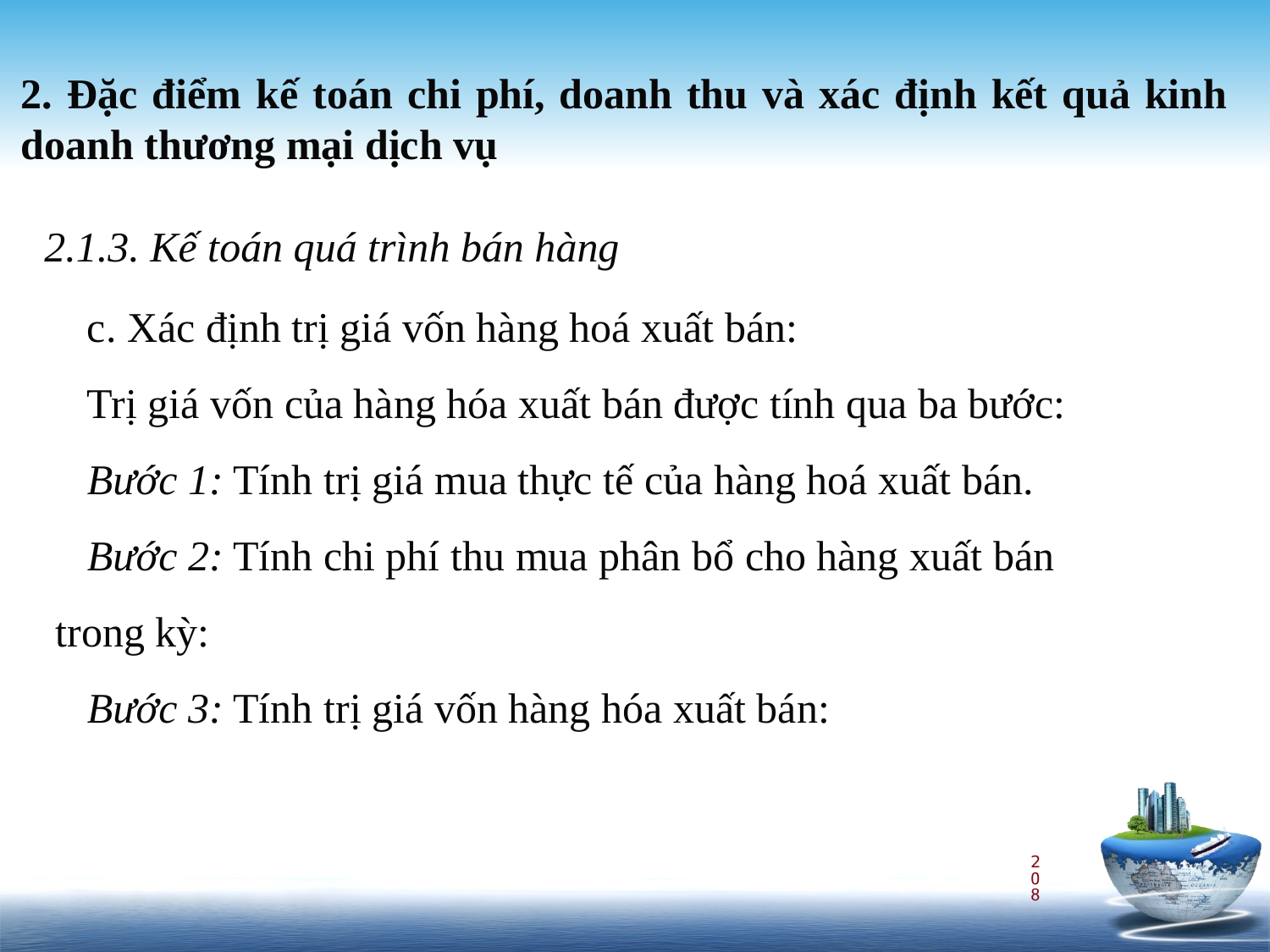

2. Đặc điểm kế toán chi phí, doanh thu và xác định kết quả kinh doanh thương mại dịch vụ
2.1.3. Kế toán quá trình bán hàng

c. Xác định trị giá vốn hàng hoá xuất bán:
Trị giá vốn của hàng hóa xuất bán được tính qua ba bước:
Bước 1: Tính trị giá mua thực tế của hàng hoá xuất bán.
Bước 2: Tính chi phí thu mua phân bổ cho hàng xuất bán trong kỳ:
Bước 3: Tính trị giá vốn hàng hóa xuất bán:

208